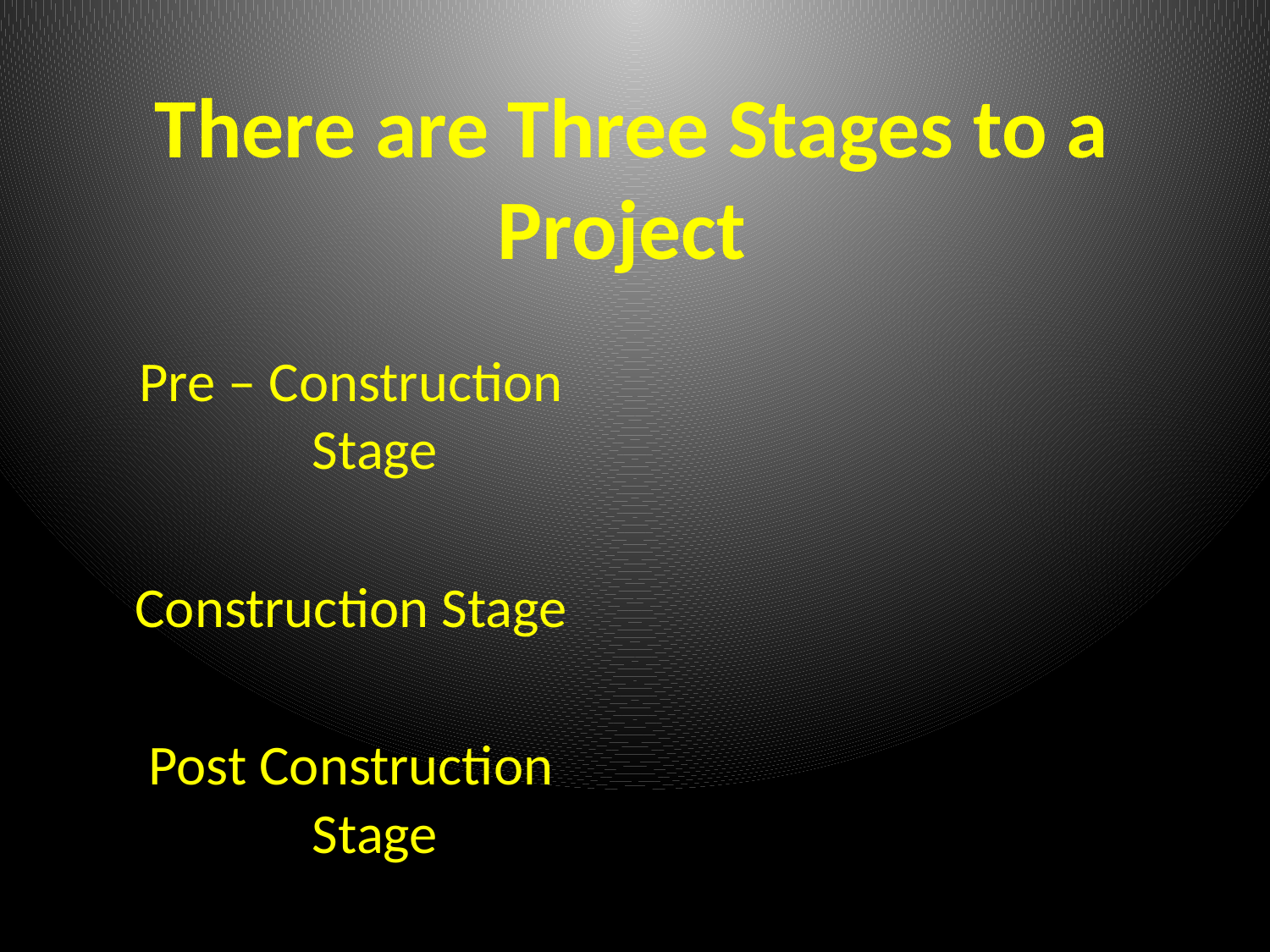

# There are Three Stages to a Project

Pre – Construction Stage

Construction Stage

Post Construction Stage